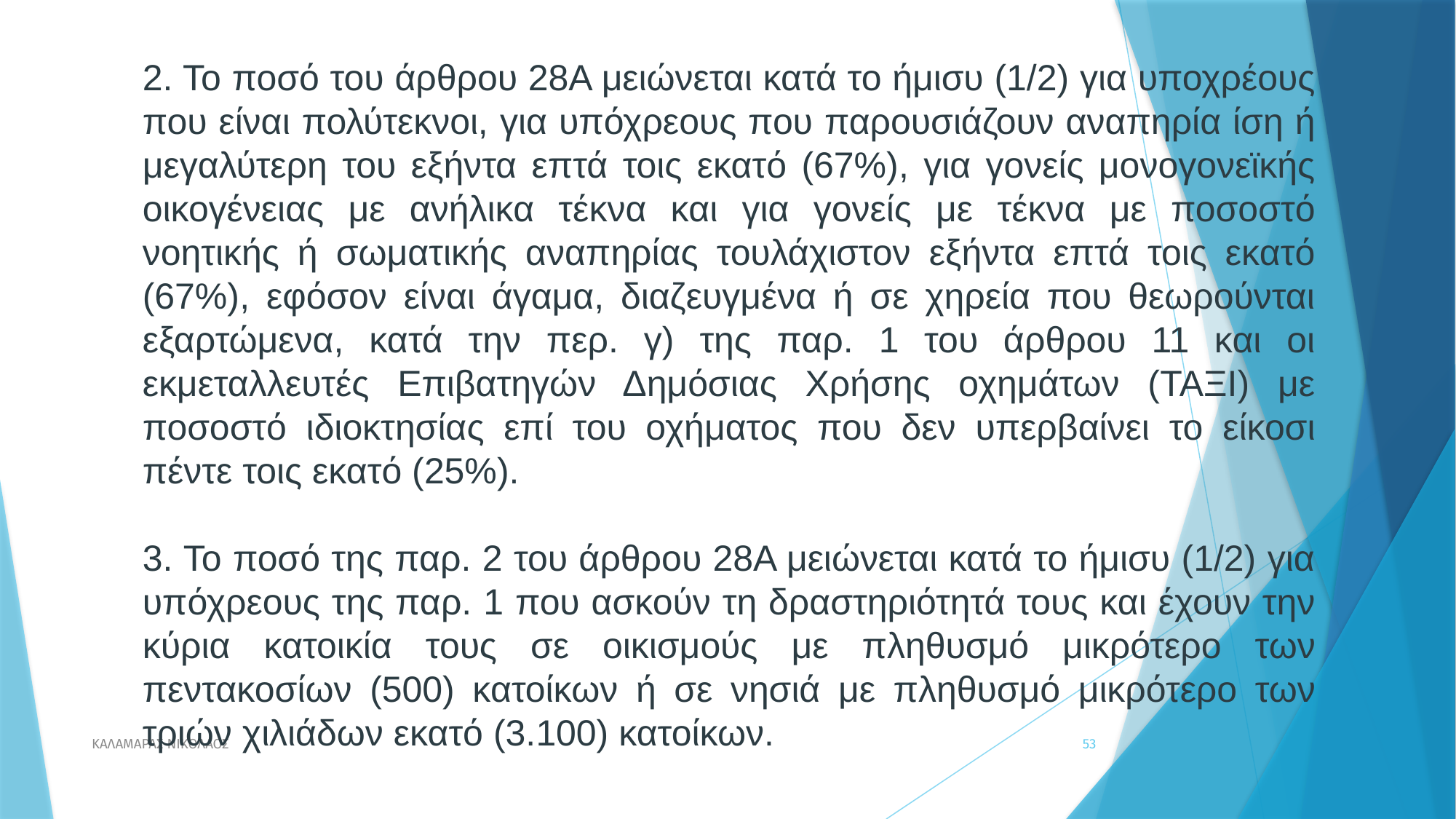

2. Το ποσό του άρθρου 28Α μειώνεται κατά το ήμισυ (1/2) για υποχρέους που είναι πολύτεκνοι, για υπόχρεους που παρουσιάζουν αναπηρία ίση ή μεγαλύτερη του εξήντα επτά τοις εκατό (67%), για γονείς μονογονεϊκής οικογένειας με ανήλικα τέκνα και για γονείς με τέκνα με ποσοστό νοητικής ή σωματικής αναπηρίας τουλάχιστον εξήντα επτά τοις εκατό (67%), εφόσον είναι άγαμα, διαζευγμένα ή σε χηρεία που θεωρούνται εξαρτώμενα, κατά την περ. γ) της παρ. 1 του άρθρου 11 και οι εκμεταλλευτές Επιβατηγών Δημόσιας Χρήσης οχημάτων (ΤΑΞΙ) με ποσοστό ιδιοκτησίας επί του οχήματος που δεν υπερβαίνει το είκοσι πέντε τοις εκατό (25%).

3. Το ποσό της παρ. 2 του άρθρου 28Α μειώνεται κατά το ήμισυ (1/2) για υπόχρεους της παρ. 1 που ασκούν τη δραστηριότητά τους και έχουν την κύρια κατοικία τους σε οικισμούς με πληθυσμό μικρότερο των πεντακοσίων (500) κατοίκων ή σε νησιά με πληθυσμό μικρότερο των τριών χιλιάδων εκατό (3.100) κατοίκων.
ΚΑΛΑΜΑΡΑΣ ΝΙΚΟΛΑΟΣ
53